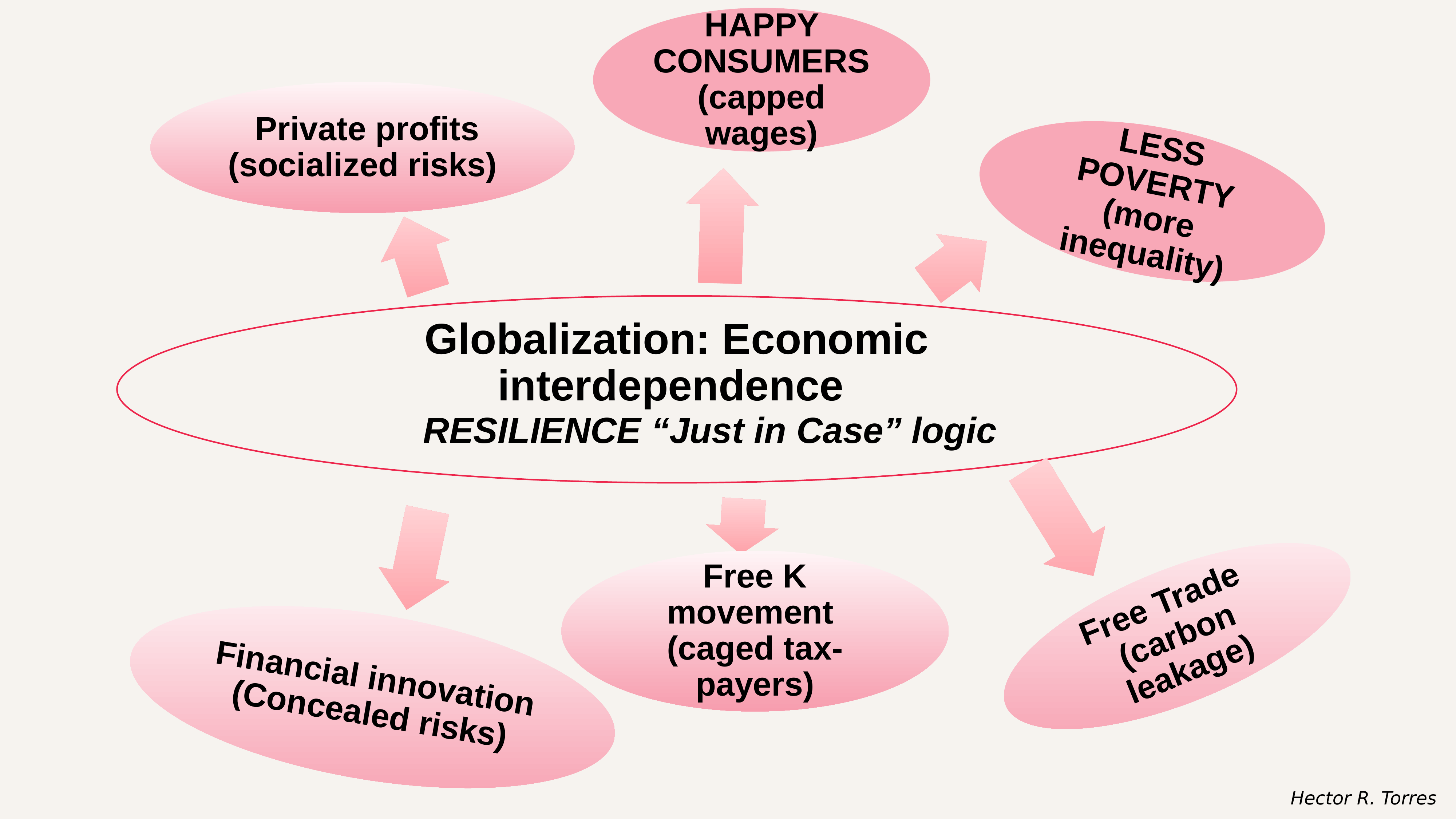

Globalization: Economic interdependence

HAPPY CONSUMERS (capped wages)

LESS POVERTY (more inequality)

Free Trade
(carbon leakage)

Free K movement
(caged tax-payers)

Financial innovation (Concealed risks)

 Private profits (socialized risks)
RESILIENCE “Just in Case” logic
Hector R. Torres